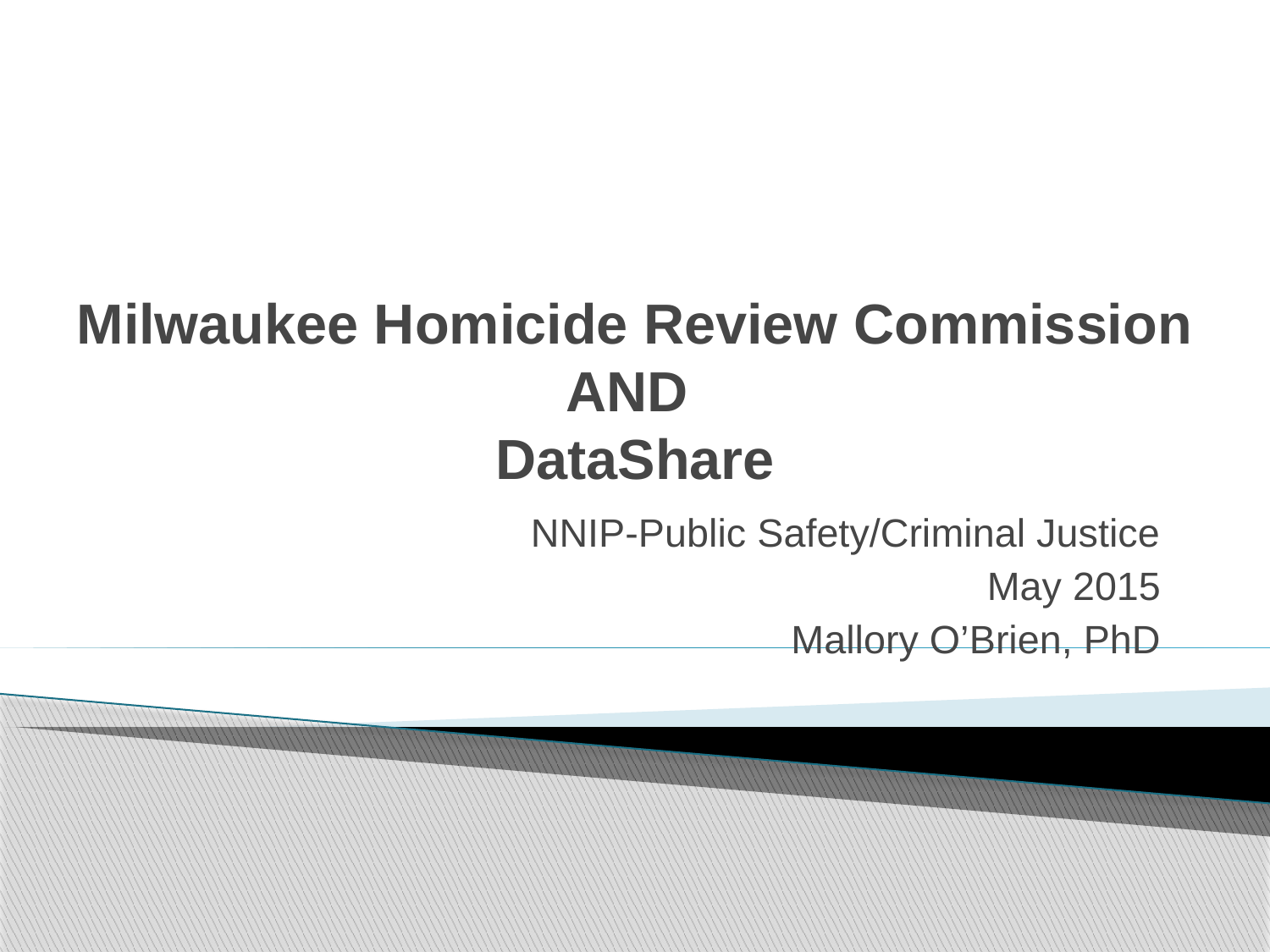

# Milwaukee Homicide Review Commission AND DataShare
NNIP-Public Safety/Criminal Justice
May 2015
Mallory O’Brien, PhD